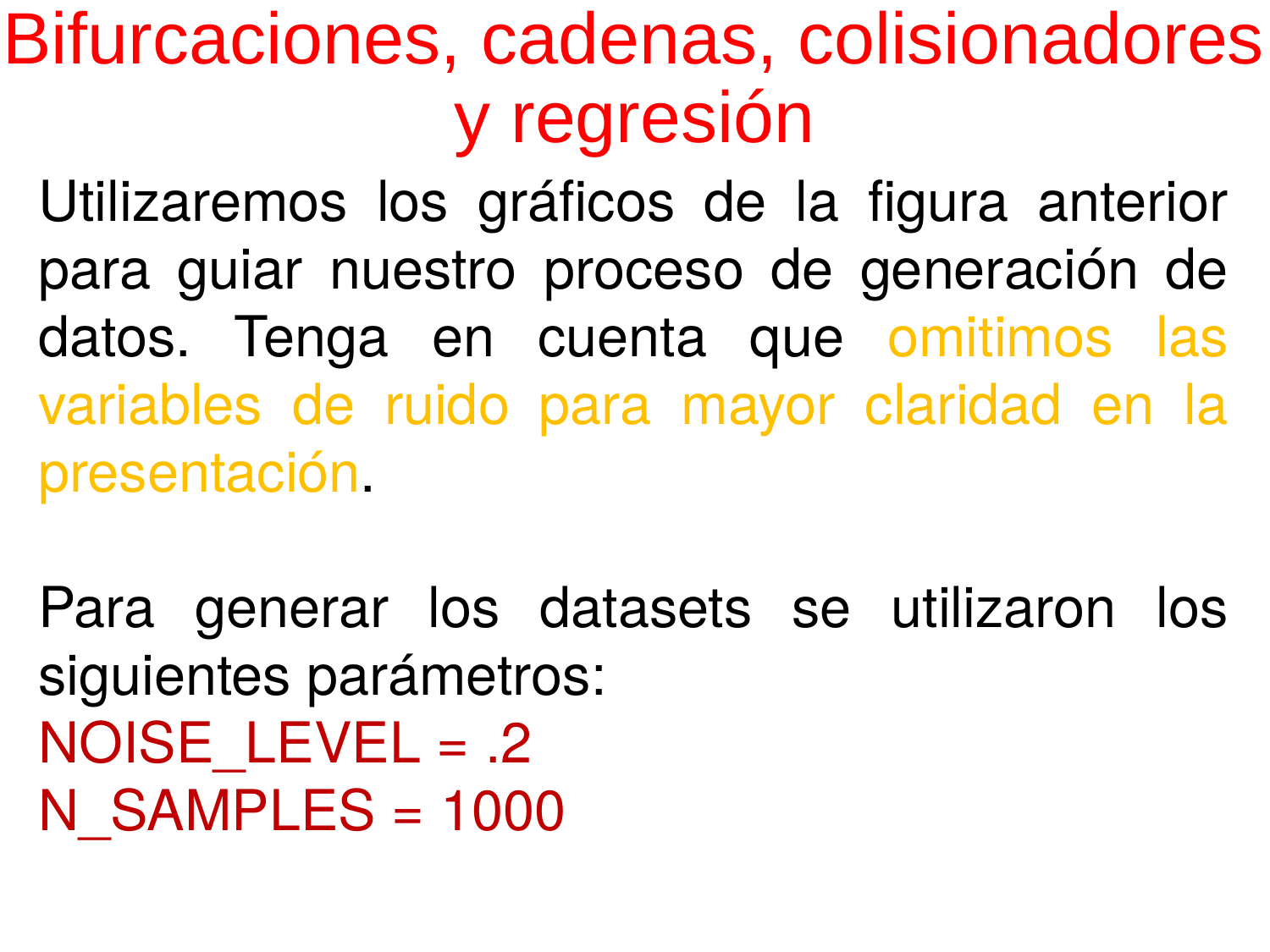

# Bifurcaciones, cadenas, colisionadores y regresión
Utilizaremos los gráficos de la figura anterior para guiar nuestro proceso de generación de datos. Tenga en cuenta que omitimos las variables de ruido para mayor claridad en la presentación.

Para generar los datasets se utilizaron los siguientes parámetros:
NOISE_LEVEL = .2
N_SAMPLES = 1000